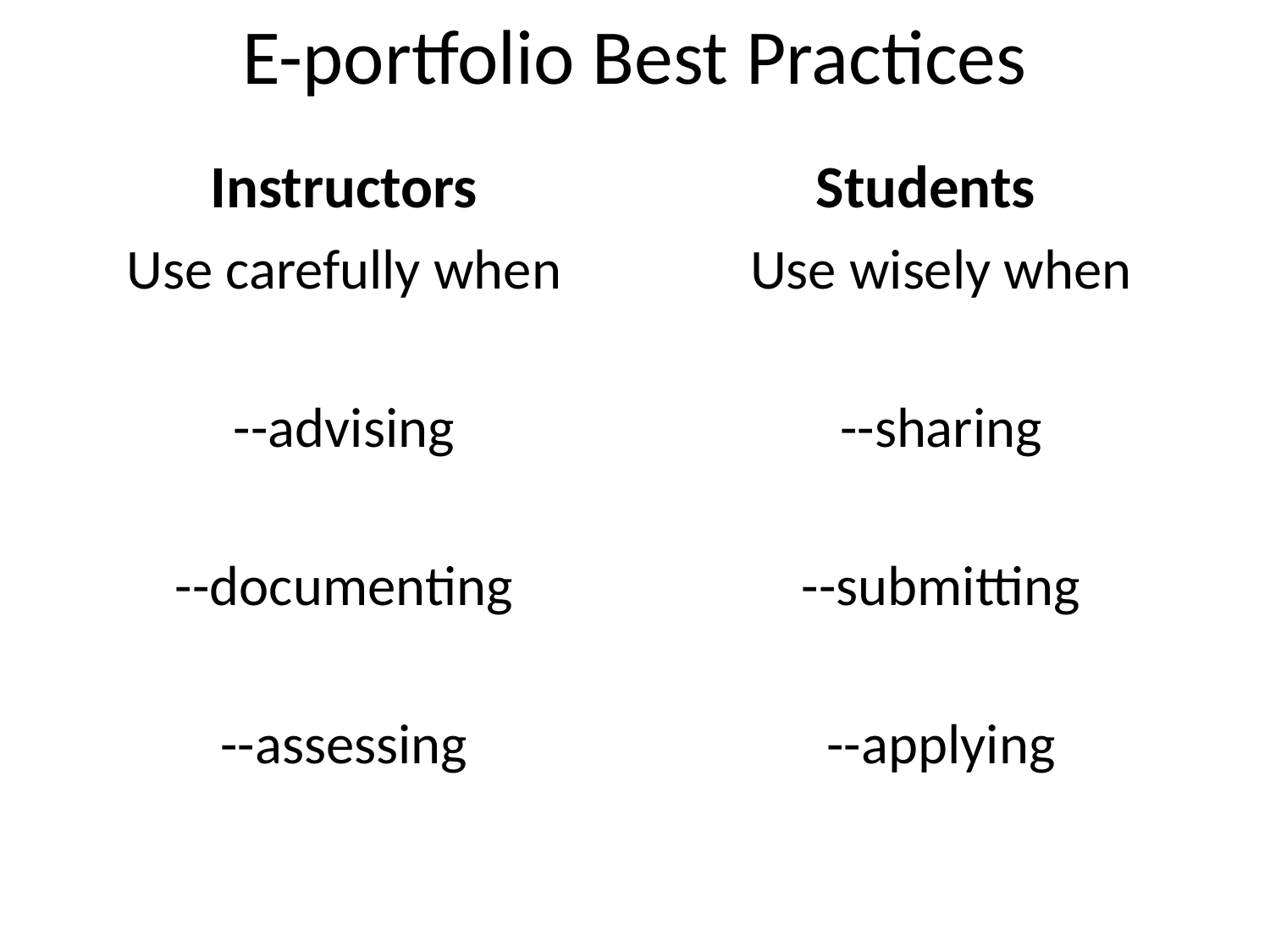

# E-portfolio Best Practices
Instructors
Students
Use carefully when

--advising

--documenting

--assessing

Use wisely when

--sharing

--submitting

--applying